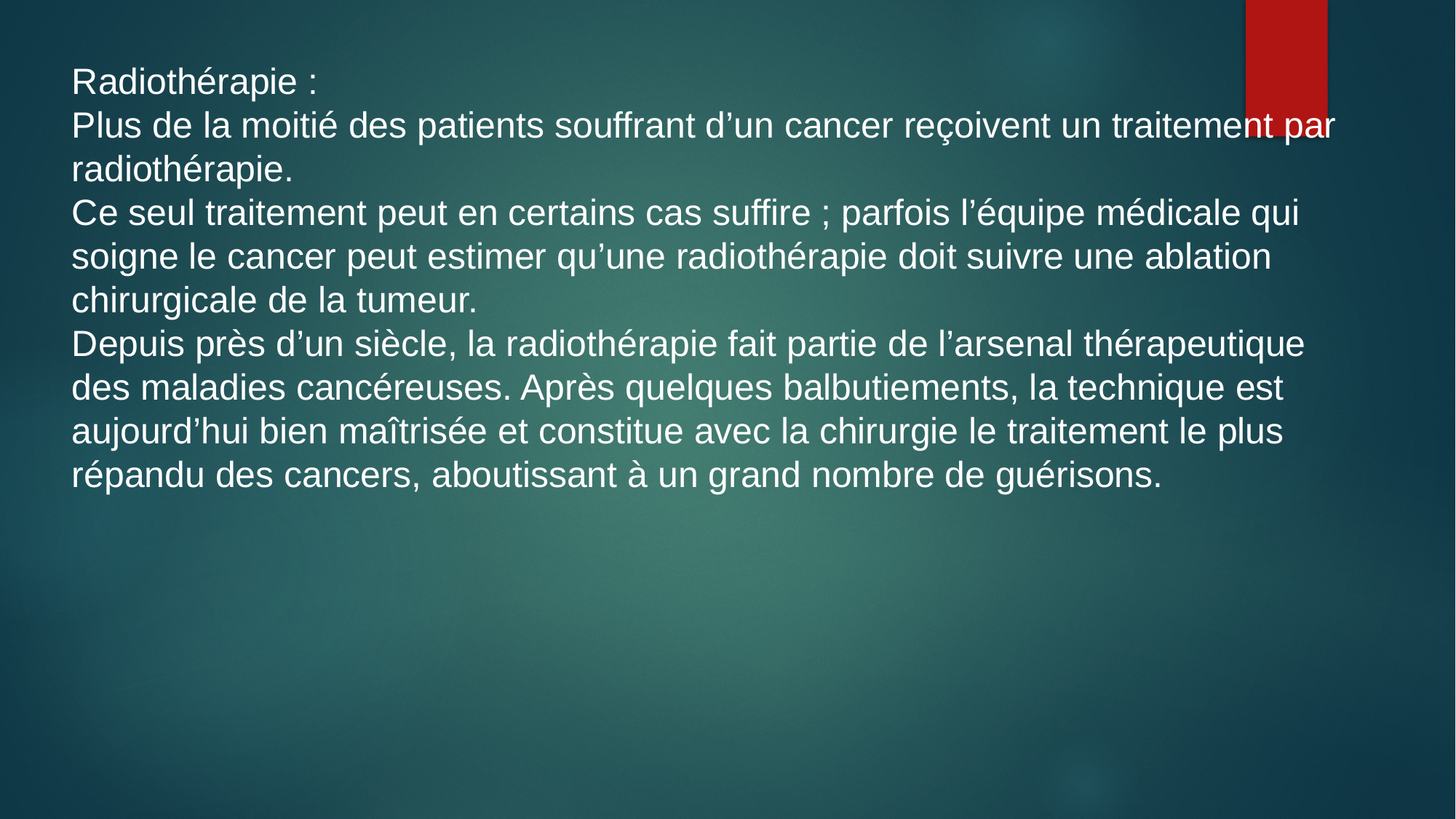

Radiothérapie :
Plus de la moitié des patients souffrant d’un cancer reçoivent un traitement par radiothérapie.
Ce seul traitement peut en certains cas suffire ; parfois l’équipe médicale qui soigne le cancer peut estimer qu’une radiothérapie doit suivre une ablation chirurgicale de la tumeur.
Depuis près d’un siècle, la radiothérapie fait partie de l’arsenal thérapeutique des maladies cancéreuses. Après quelques balbutiements, la technique est aujourd’hui bien maîtrisée et constitue avec la chirurgie le traitement le plus répandu des cancers, aboutissant à un grand nombre de guérisons.